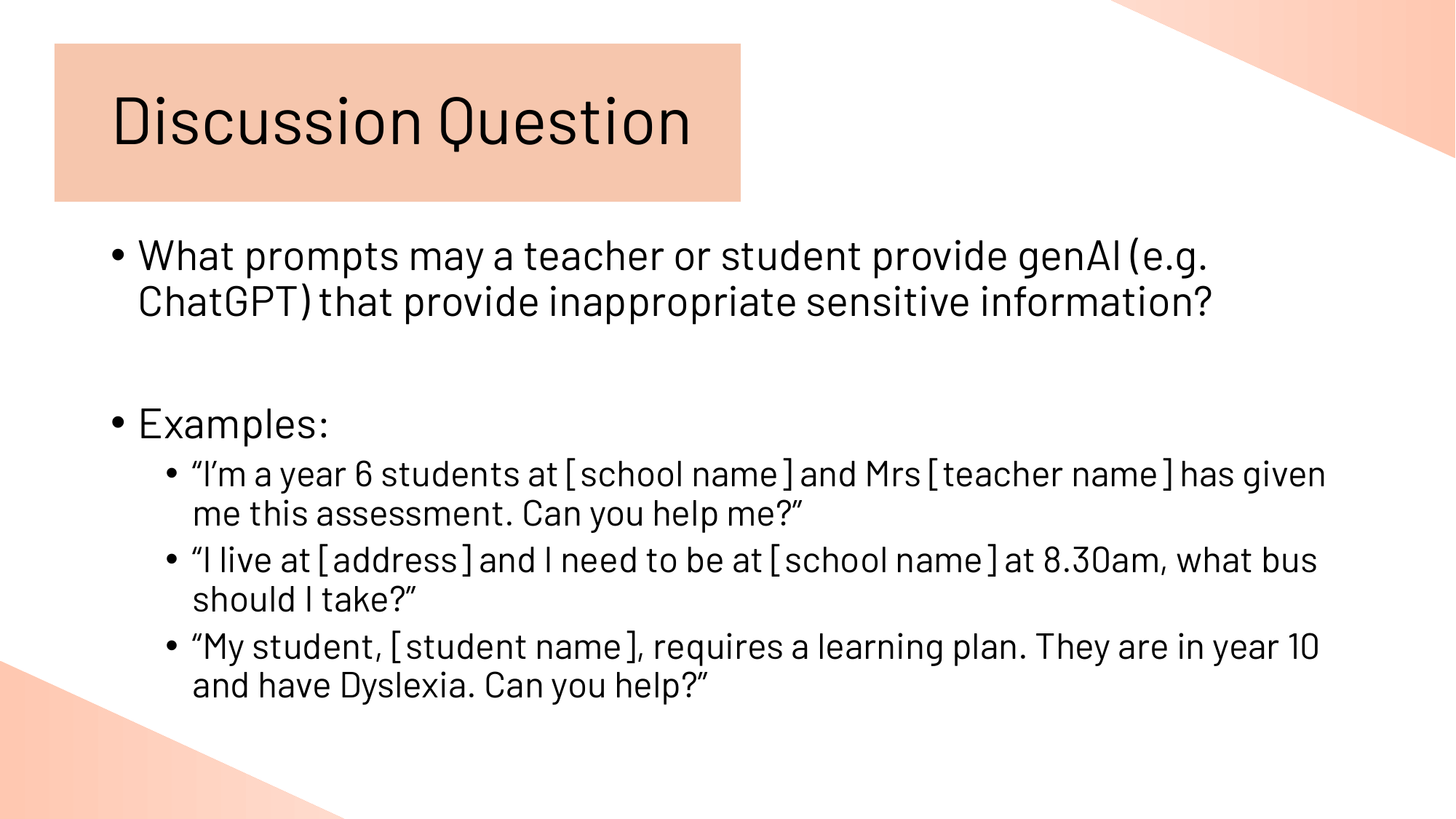

# Discussion Question
What prompts may a teacher or student provide genAI (e.g. ChatGPT) that provide inappropriate sensitive information?

Examples:
“I’m a year 6 students at [school name] and Mrs [teacher name] has given me this assessment. Can you help me?”
“I live at [address] and I need to be at [school name] at 8.30am, what bus should I take?”
“My student, [student name], requires a learning plan. They are in year 10 and have Dyslexia. Can you help?”